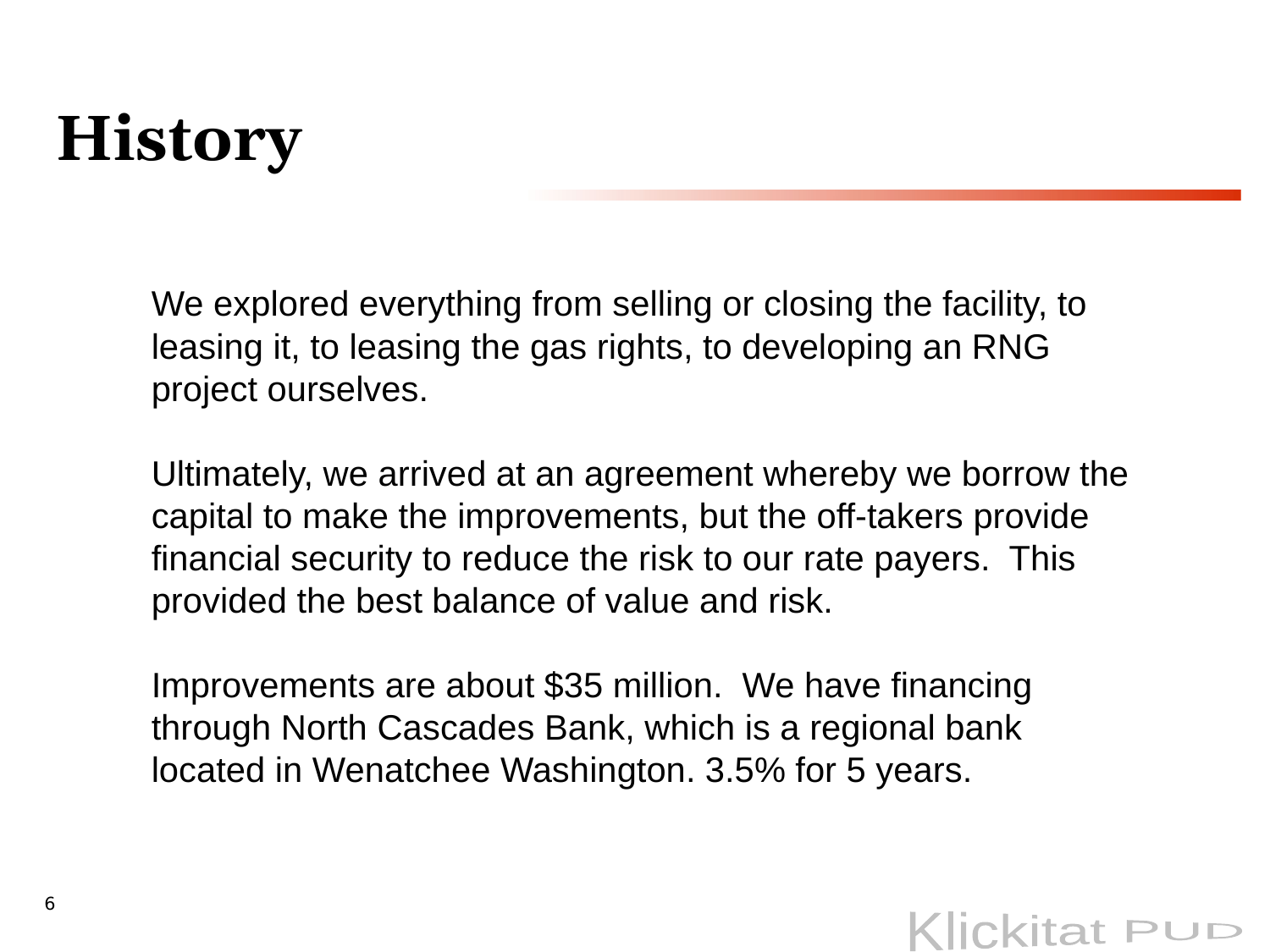

# History
We explored everything from selling or closing the facility, to leasing it, to leasing the gas rights, to developing an RNG project ourselves.

Ultimately, we arrived at an agreement whereby we borrow the capital to make the improvements, but the off-takers provide financial security to reduce the risk to our rate payers.  This provided the best balance of value and risk.

Improvements are about $35 million.  We have financing through North Cascades Bank, which is a regional bank located in Wenatchee Washington. 3.5% for 5 years.